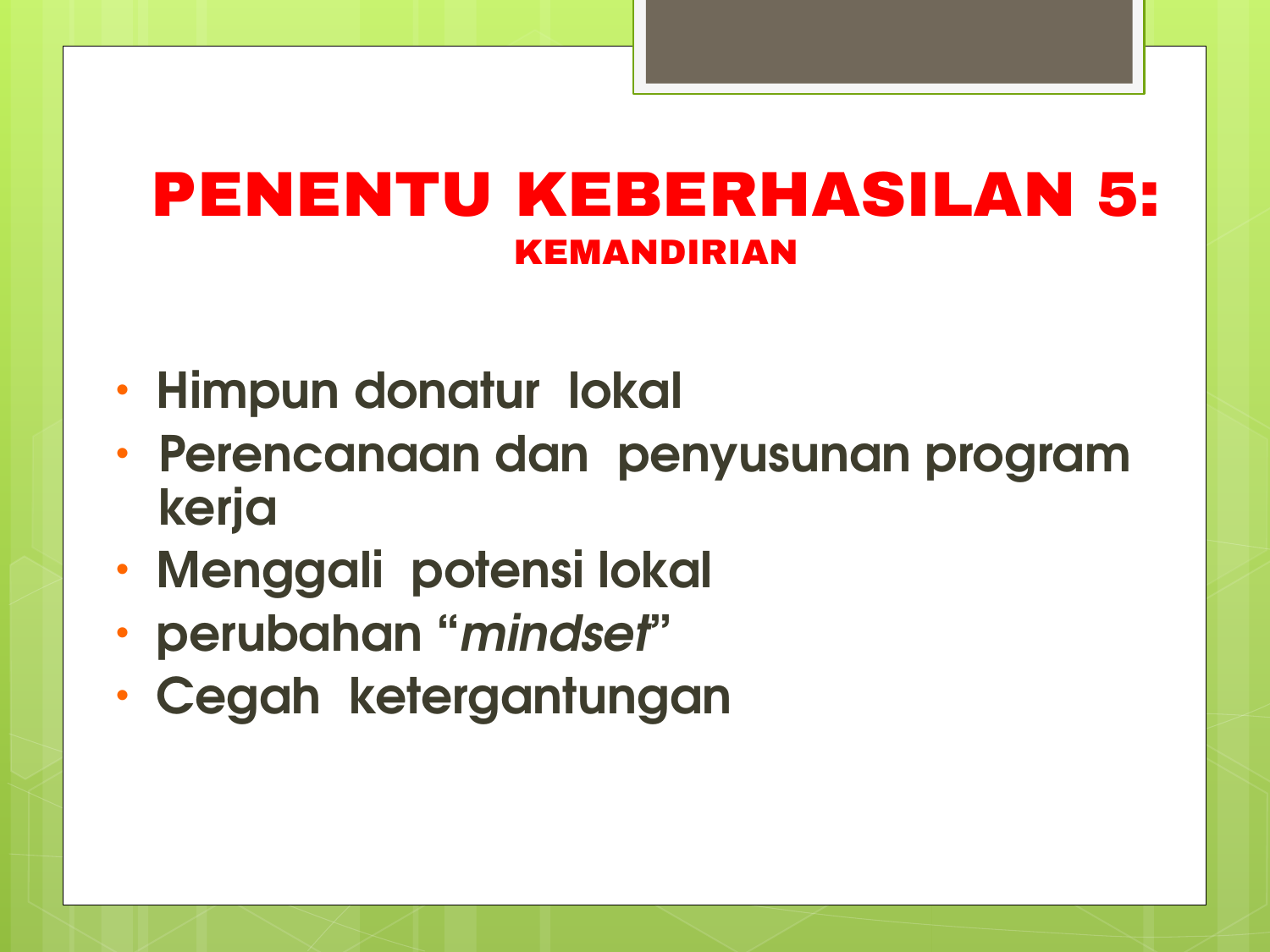

PENENTU KEBERHASILAN 5:
KEMANDIRIAN
  Himpun donatur  lokal
Perencanaan dan  penyusunan program kerja
  Menggali  potensi lokal
  perubahan “mindset”
  Cegah  ketergantungan